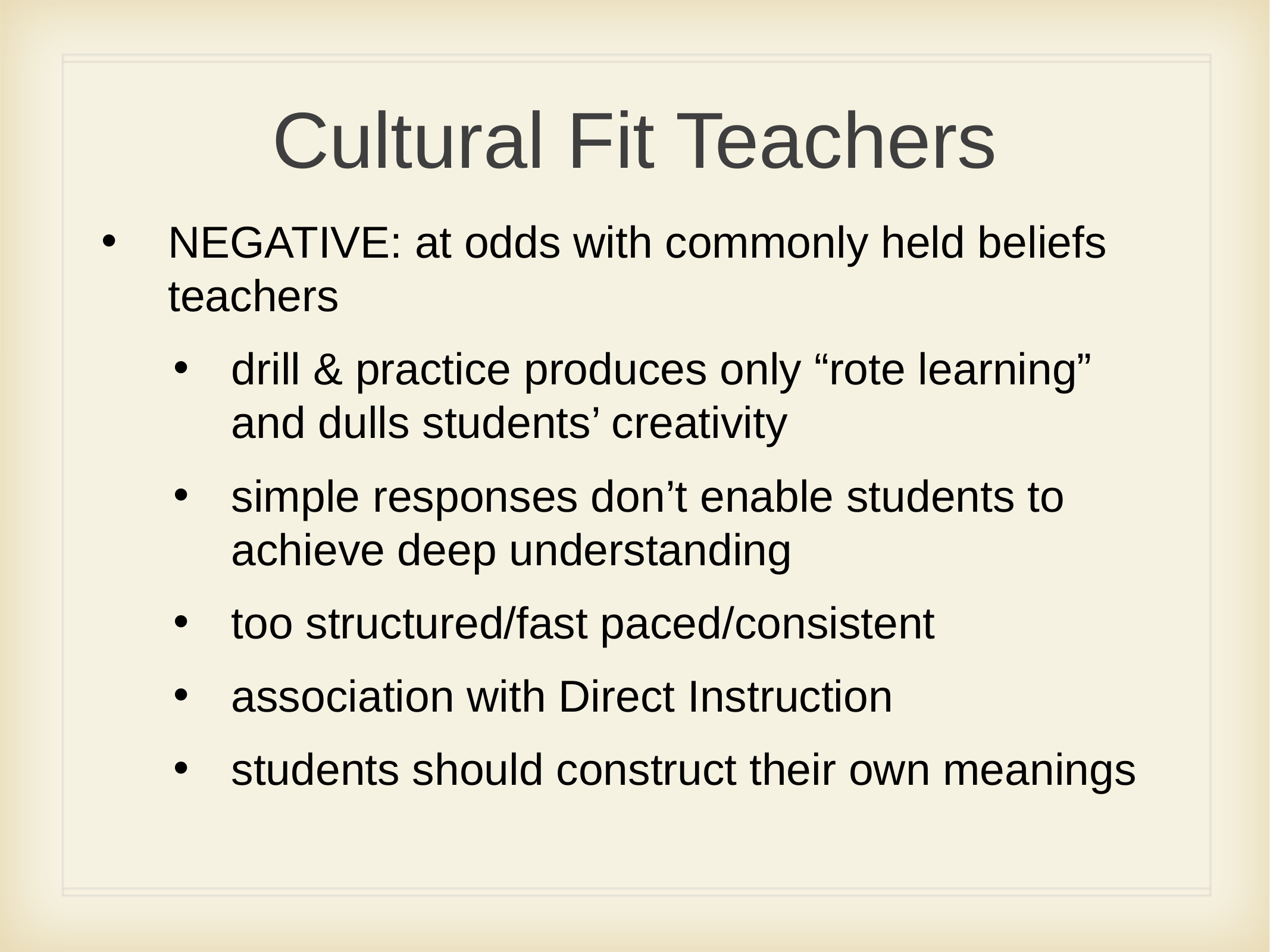

# Cultural Fit Teachers
NEGATIVE: at odds with commonly held beliefs teachers
drill & practice produces only “rote learning” and dulls students’ creativity
simple responses don’t enable students to achieve deep understanding
too structured/fast paced/consistent
association with Direct Instruction
students should construct their own meanings